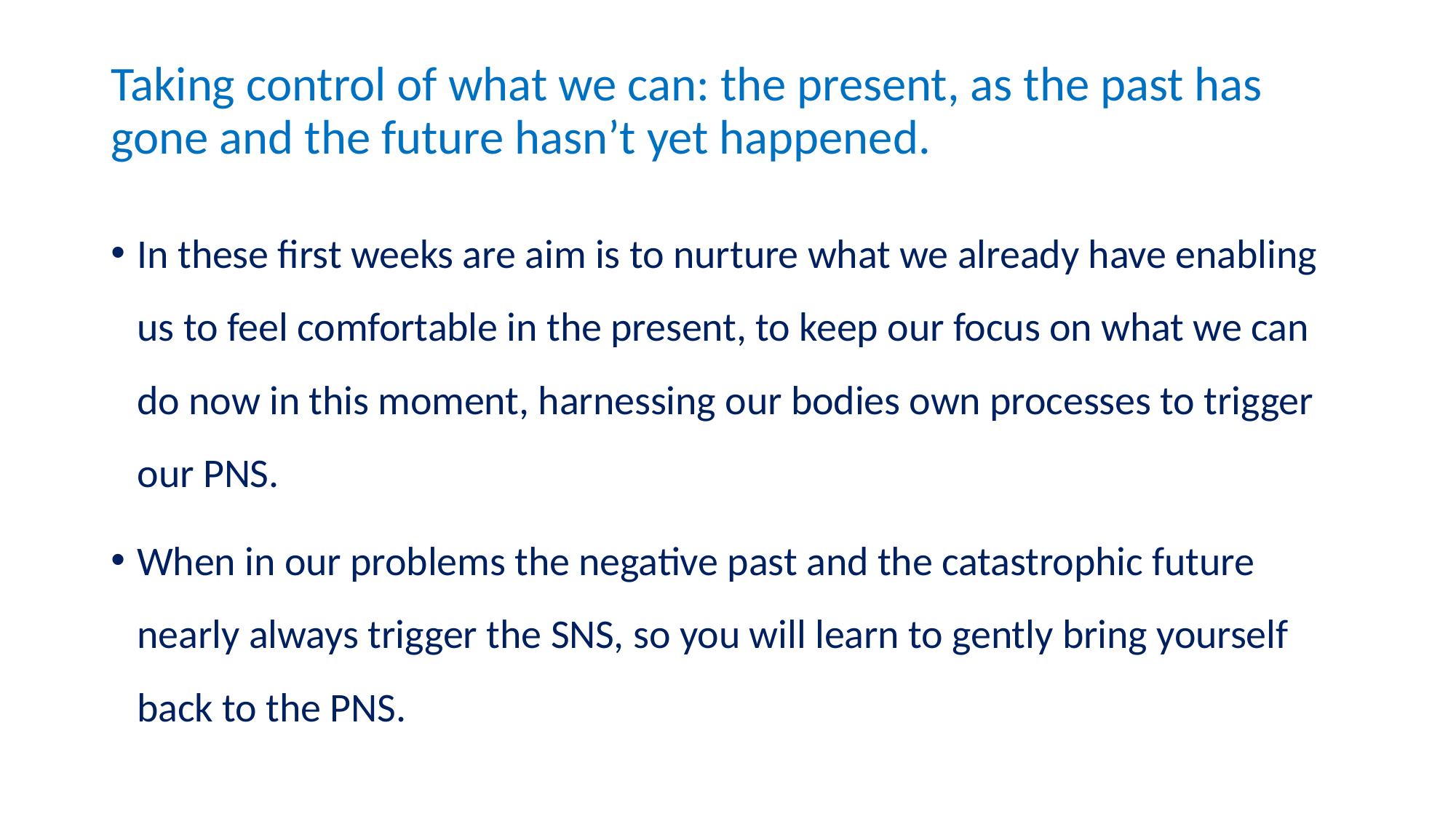

# Taking control of what we can: the present, as the past has gone and the future hasn’t yet happened.
In these first weeks are aim is to nurture what we already have enabling us to feel comfortable in the present, to keep our focus on what we can do now in this moment, harnessing our bodies own processes to trigger our PNS.
When in our problems the negative past and the catastrophic future nearly always trigger the SNS, so you will learn to gently bring yourself back to the PNS.